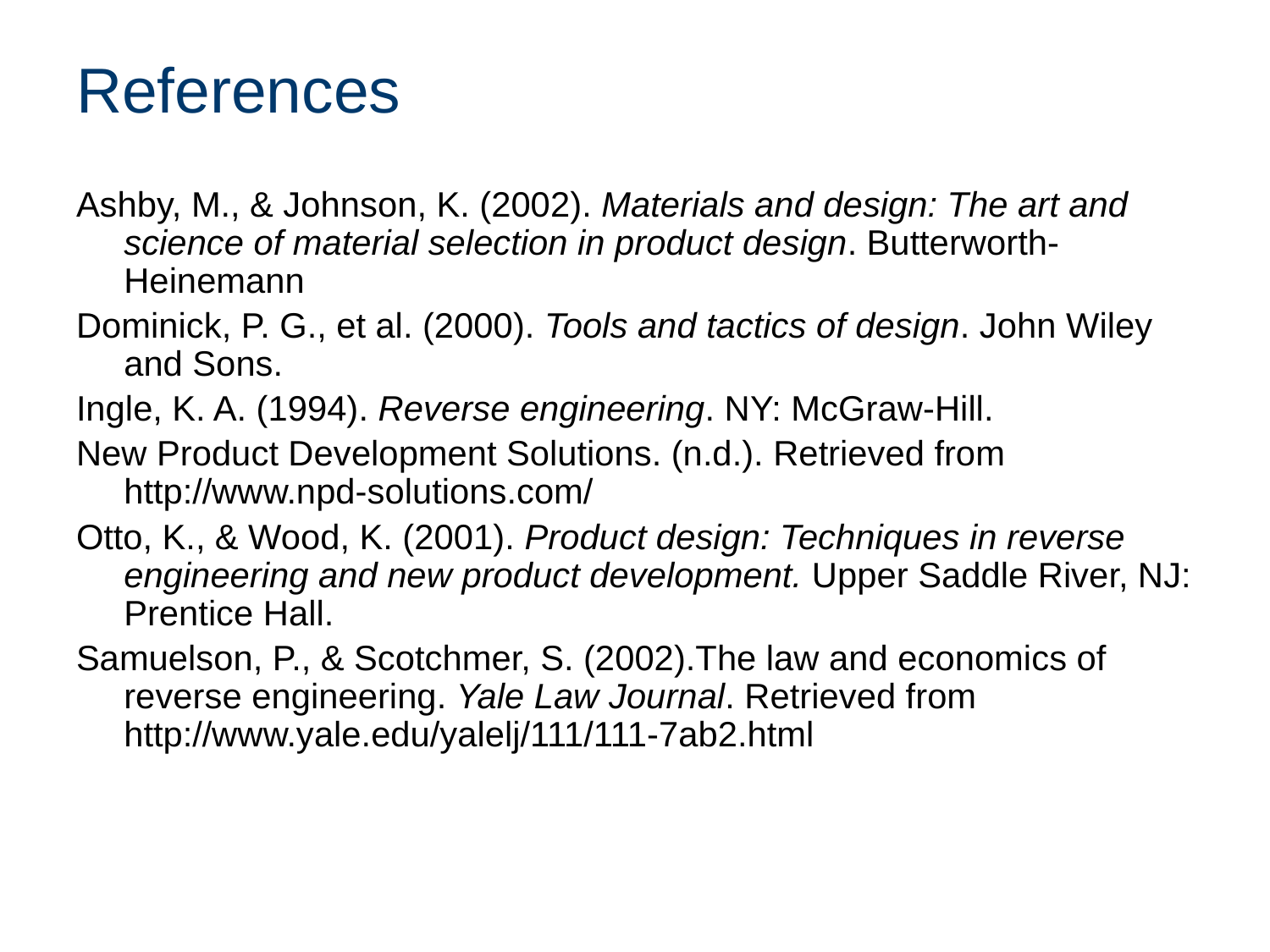

# References
Ashby, M., & Johnson, K. (2002). Materials and design: The art and science of material selection in product design. Butterworth-Heinemann
Dominick, P. G., et al. (2000). Tools and tactics of design. John Wiley and Sons.
Ingle, K. A. (1994). Reverse engineering. NY: McGraw-Hill.
New Product Development Solutions. (n.d.). Retrieved from http://www.npd-solutions.com/
Otto, K., & Wood, K. (2001). Product design: Techniques in reverse engineering and new product development. Upper Saddle River, NJ: Prentice Hall.
Samuelson, P., & Scotchmer, S. (2002).The law and economics of reverse engineering. Yale Law Journal. Retrieved from http://www.yale.edu/yalelj/111/111-7ab2.html